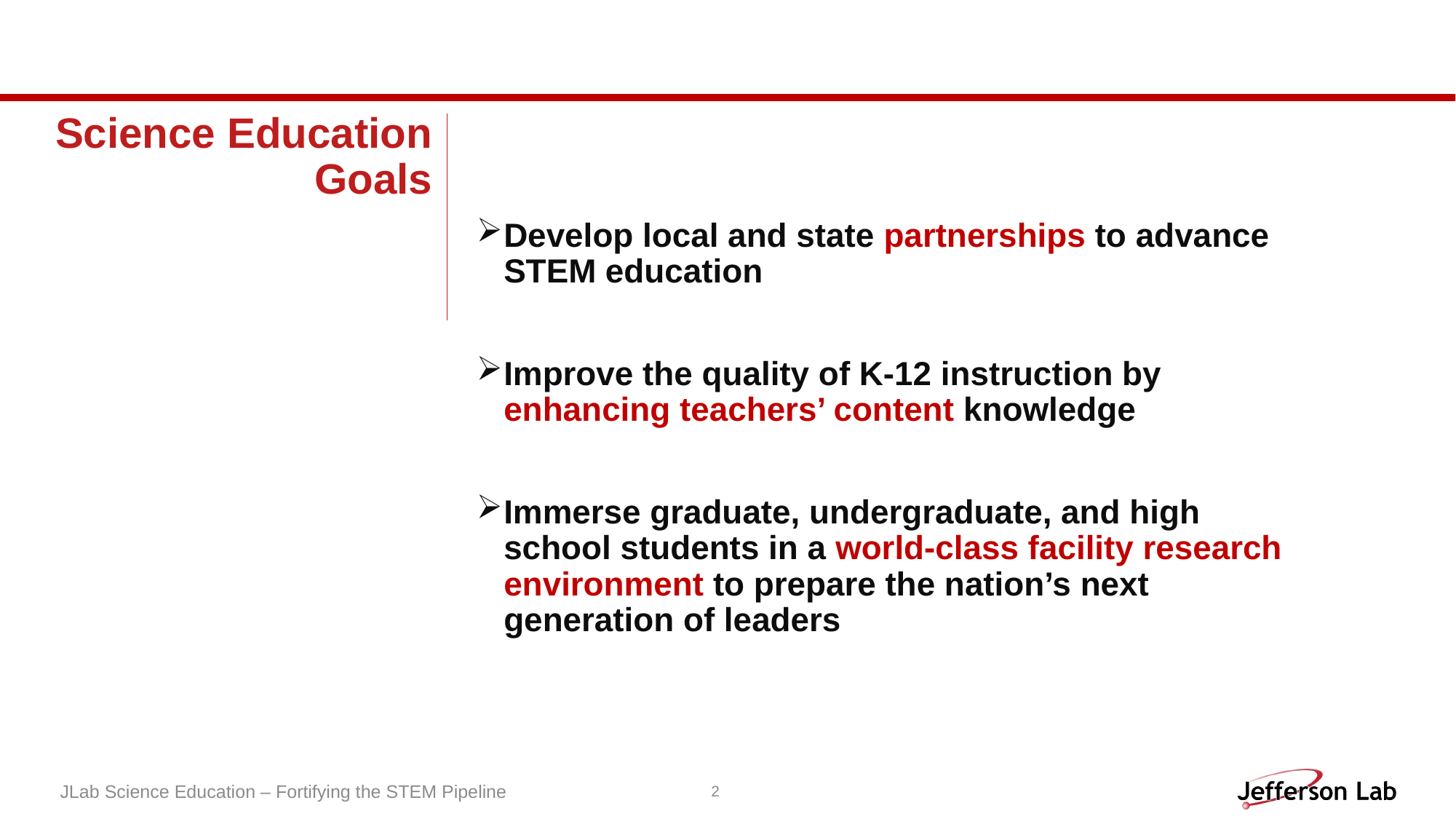

# Science Education Goals

Develop local and state partnerships to advance STEM education

Improve the quality of K-12 instruction by enhancing teachers’ content knowledge

Immerse graduate, undergraduate, and high school students in a world-class facility research environment to prepare the nation’s next generation of leaders
JLab Science Education – Fortifying the STEM Pipeline
2